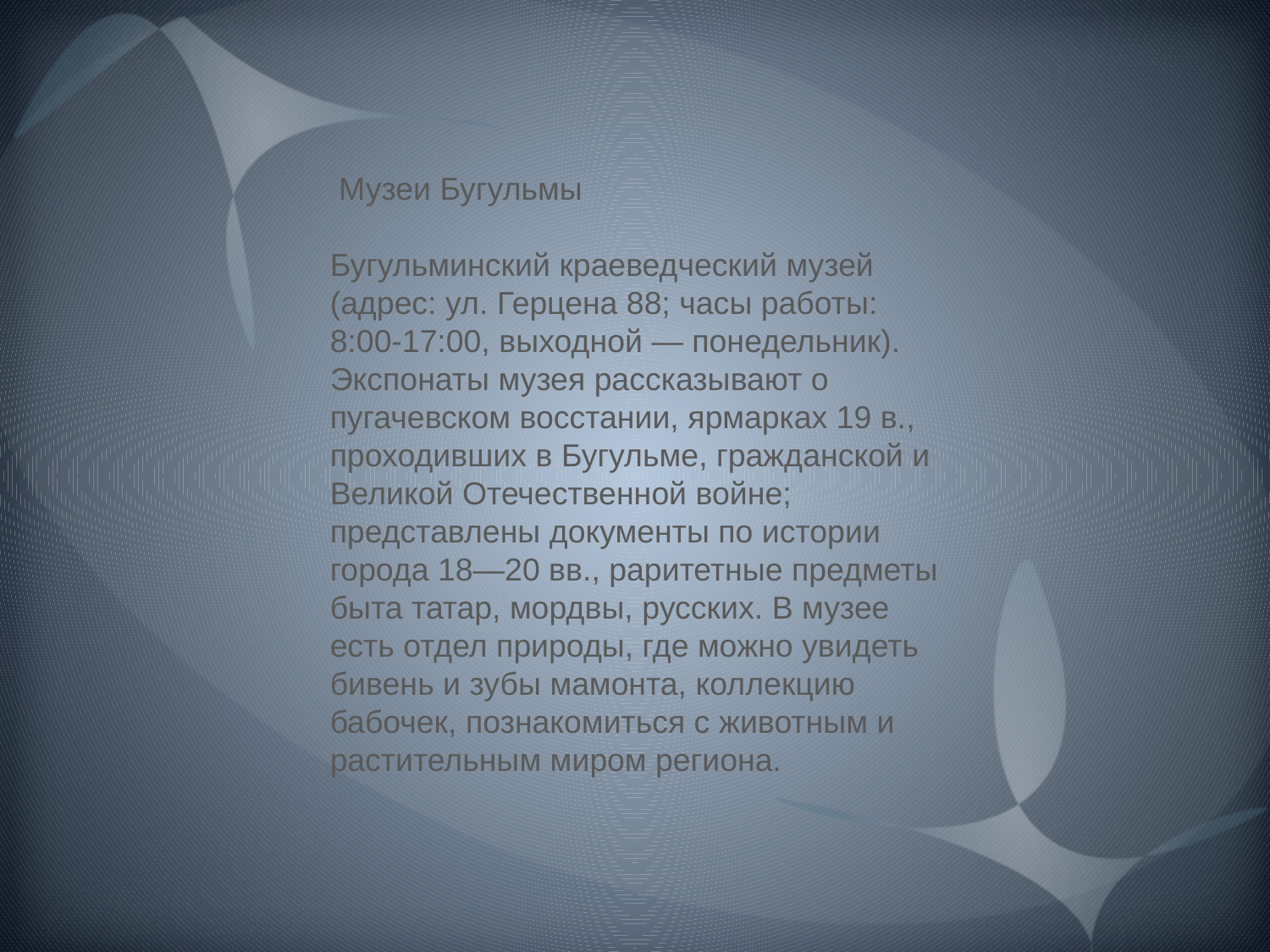

Музеи Бугульмы

Бугульминский краеведческий музей (адрес: ул. Герцена 88; часы работы: 8:00-17:00, выходной — понедельник). Экспонаты музея рассказывают о пугачевском восстании, ярмарках 19 в., проходивших в Бугульме, гражданской и Великой Отечественной войне; представлены документы по истории города 18—20 вв., раритетные предметы быта татар, мордвы, русских. В музее есть отдел природы, где можно увидеть бивень и зубы мамонта, коллекцию бабочек, познакомиться с животным и растительным миром региона.